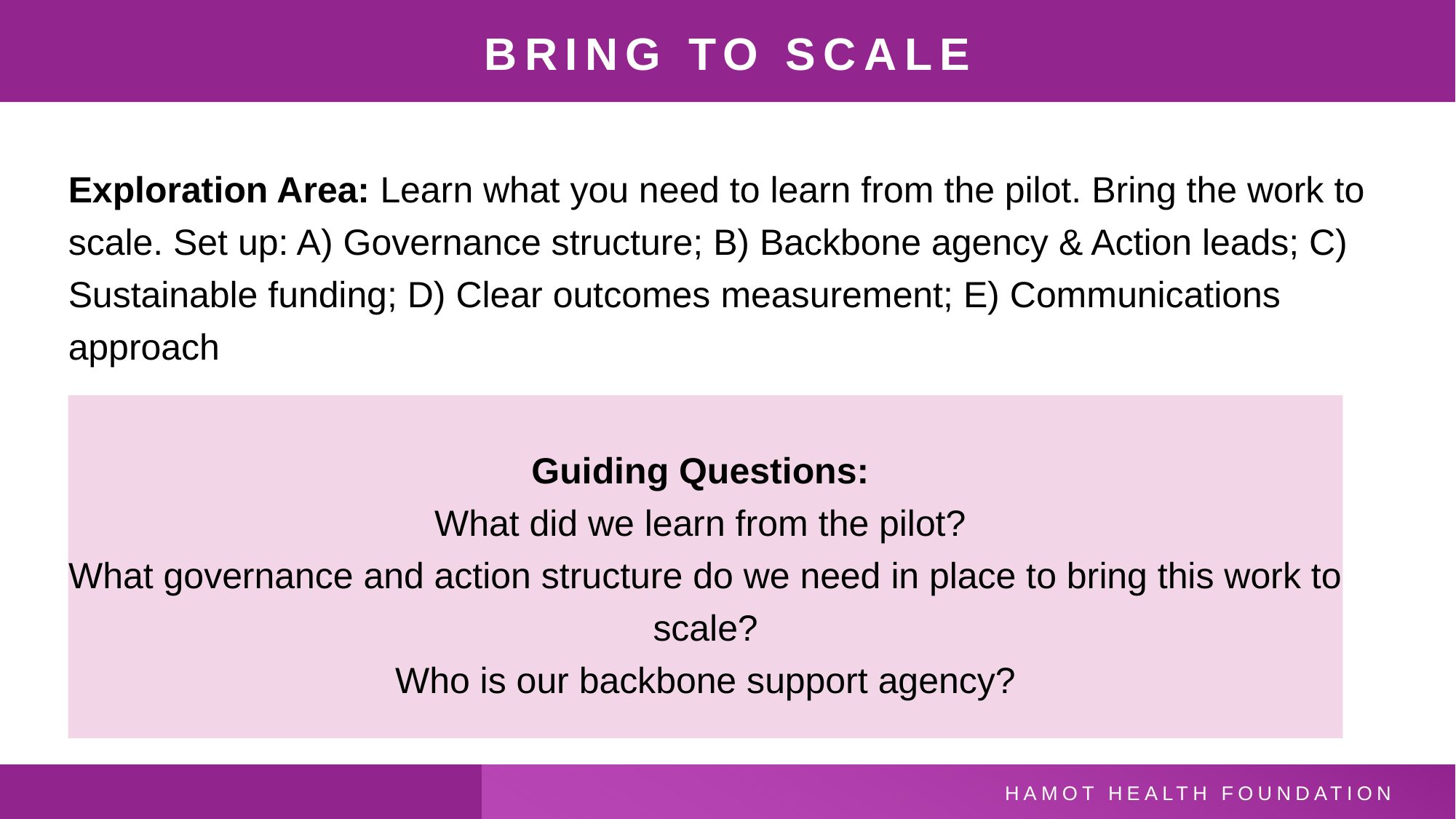

# Bring to scale
Exploration Area: Learn what you need to learn from the pilot. Bring the work to scale. Set up: A) Governance structure; B) Backbone agency & Action leads; C) Sustainable funding; D) Clear outcomes measurement; E) Communications approach

Guiding Questions:
What did we learn from the pilot?
What governance and action structure do we need in place to bring this work to scale?
Who is our backbone support agency?